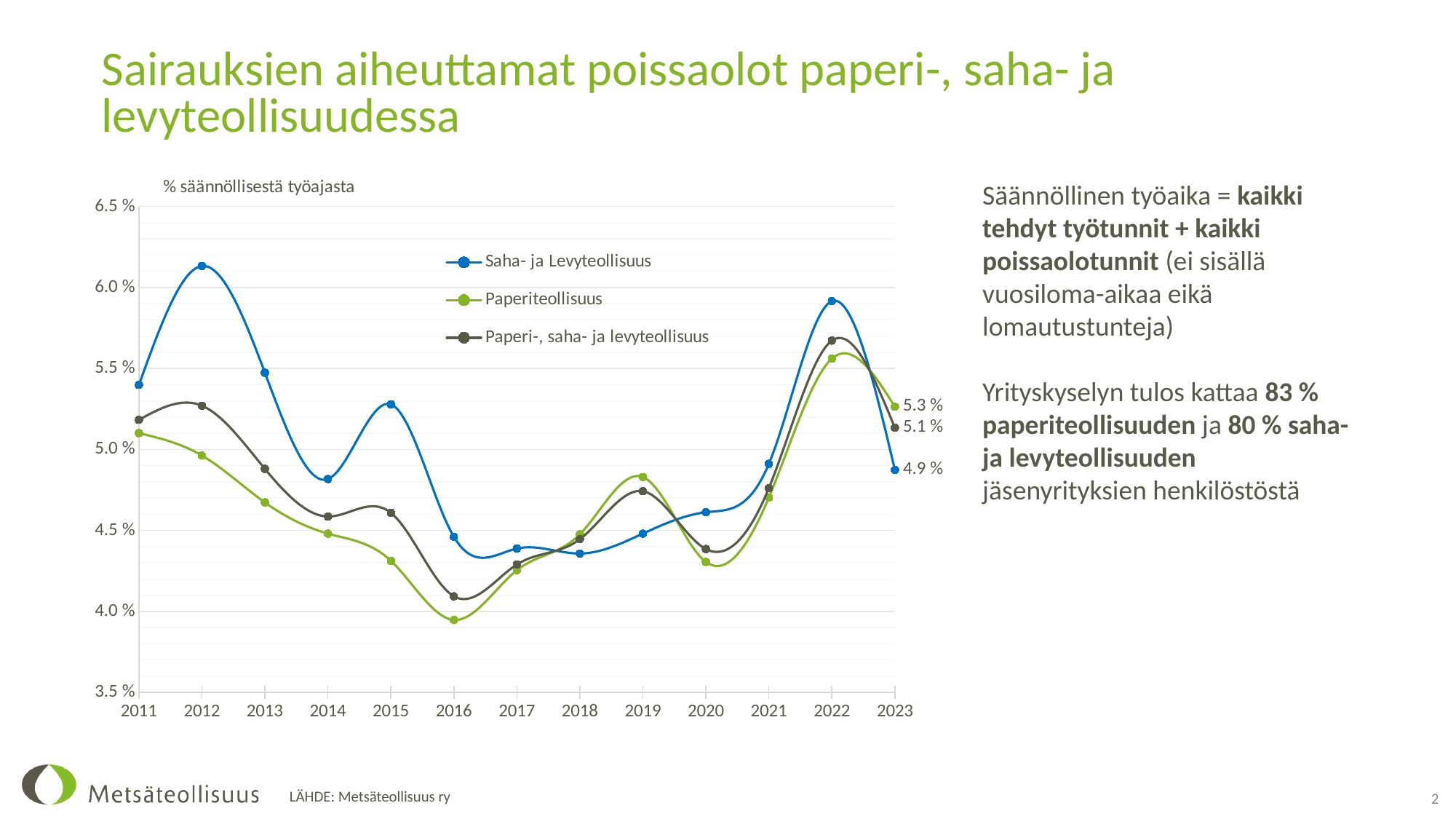

# Sairauksien aiheuttamat poissaolot paperi-, saha- ja levyteollisuudessa

### Chart

| Category | Saha- ja Levyteollisuus | Paperiteollisuus | Paperi-, saha- ja levyteollisuus |
|---|---|---|---|
| 2011 | 0.0539864720783959 | 0.05101501817429301 | 0.051832588134368224 |
| 2012 | 0.061330485352354136 | 0.04962921616130726 | 0.052706703295238154 |
| 2013 | 0.05474064824843159 | 0.046730510297904856 | 0.0488033376594846 |
| 2014 | 0.04817374636480342 | 0.044806327763001426 | 0.04586149313487235 |
| 2015 | 0.05279002455151876 | 0.043127709050739815 | 0.046092526706823726 |
| 2016 | 0.04460443217933072 | 0.0394776151297701 | 0.04093529470935003 |
| 2017 | 0.04388713086953211 | 0.04254958121947863 | 0.04290296222911255 |
| 2018 | 0.043577919009987566 | 0.04476773743427712 | 0.044461688715485885 |
| 2019 | 0.04480724073692623 | 0.04830062724870661 | 0.047426263849575226 |
| 2020 | 0.04612584448728252 | 0.043061345975867533 | 0.04385531901467316 |
| 2021 | 0.04911588861351209 | 0.047037805747960085 | 0.047616188090567 |
| 2022 | 0.05916395888955341 | 0.05561143030968358 | 0.056724414769210245 |
| 2023 | 0.04874389108632877 | 0.0526394496107494 | 0.051344216051796836 |
Säännöllinen työaika = kaikki tehdyt työtunnit + kaikki poissaolotunnit (ei sisällä vuosiloma-aikaa eikä lomautustunteja)

Yrityskyselyn tulos kattaa 83 % paperiteollisuuden ja 80 % saha- ja levyteollisuuden jäsenyrityksien henkilöstöstä

2